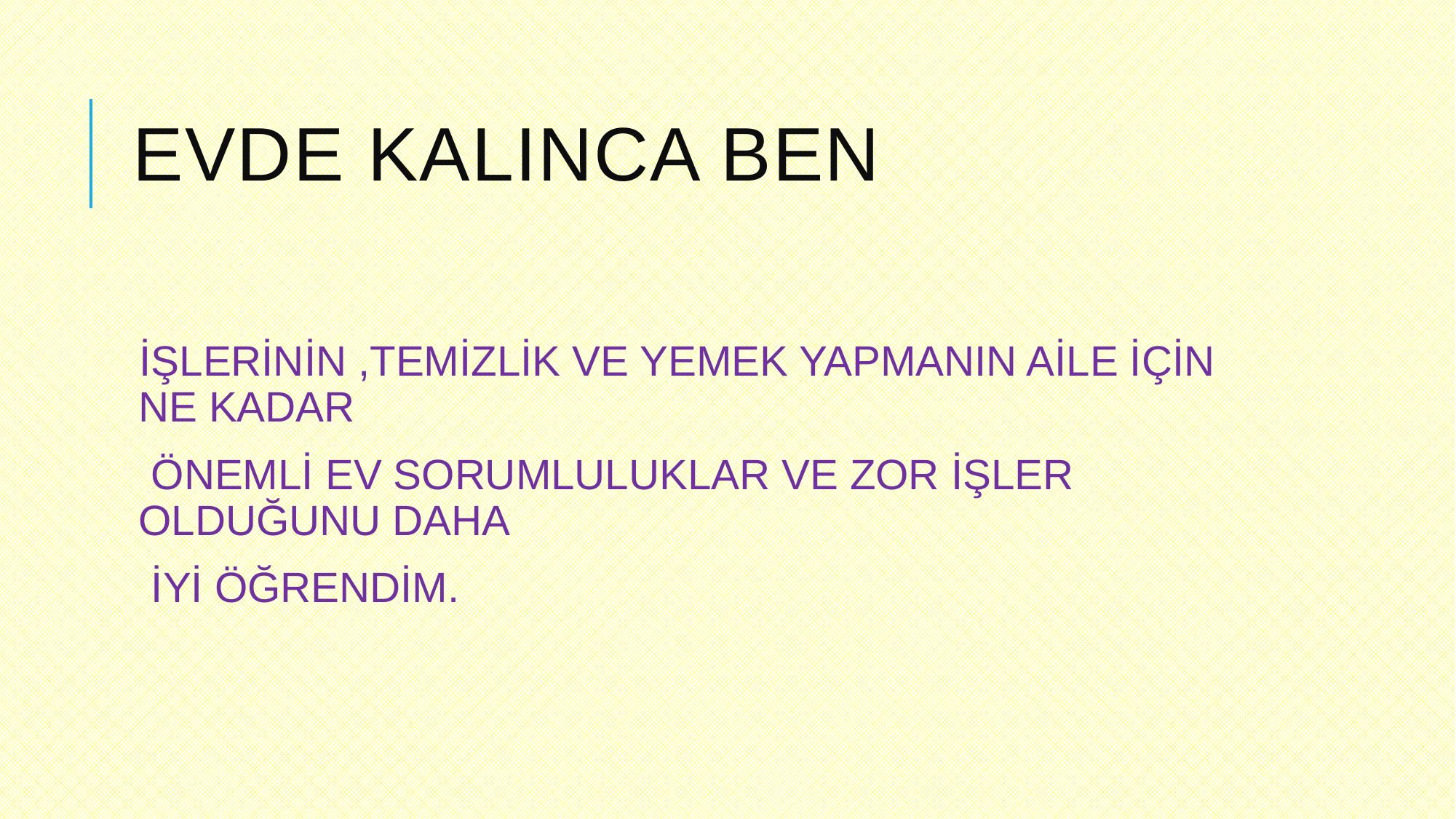

# EVDE KALINCA BEN

İŞLERİNİN ,TEMİZLİK VE YEMEK YAPMANIN AİLE İÇİN NE KADAR
 ÖNEMLİ EV SORUMLULUKLAR VE ZOR İŞLER OLDUĞUNU DAHA
 İYİ ÖĞRENDİM.